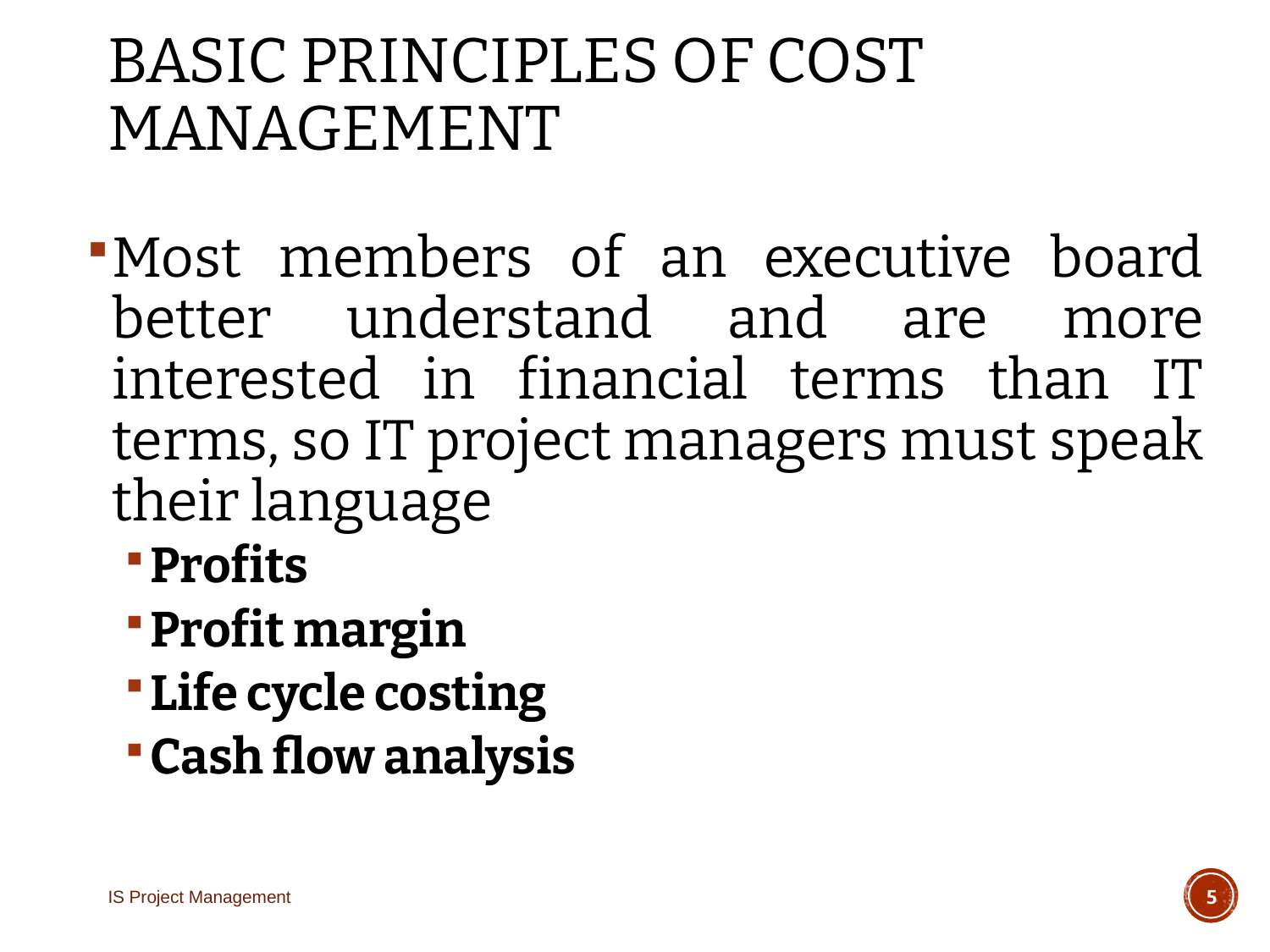

# Basic Principles of Cost Management
Most members of an executive board better understand and are more interested in financial terms than IT terms, so IT project managers must speak their language
Profits
Profit margin
Life cycle costing
Cash flow analysis

IS Project Management
5